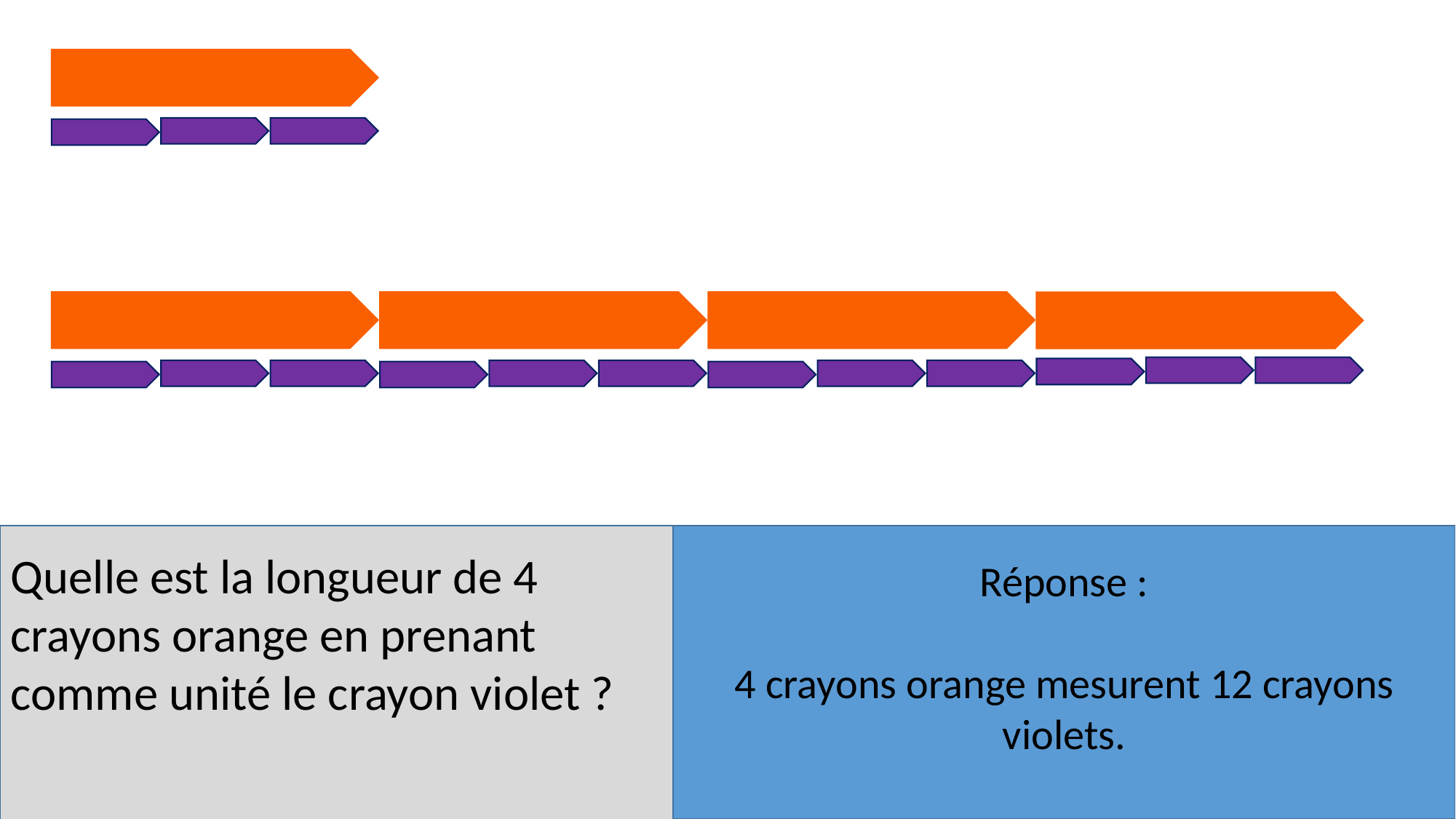

Réponse :

4 crayons orange mesurent 12 crayons violets.

Quelle est la longueur de 4 crayons orange en prenant comme unité le crayon violet ?